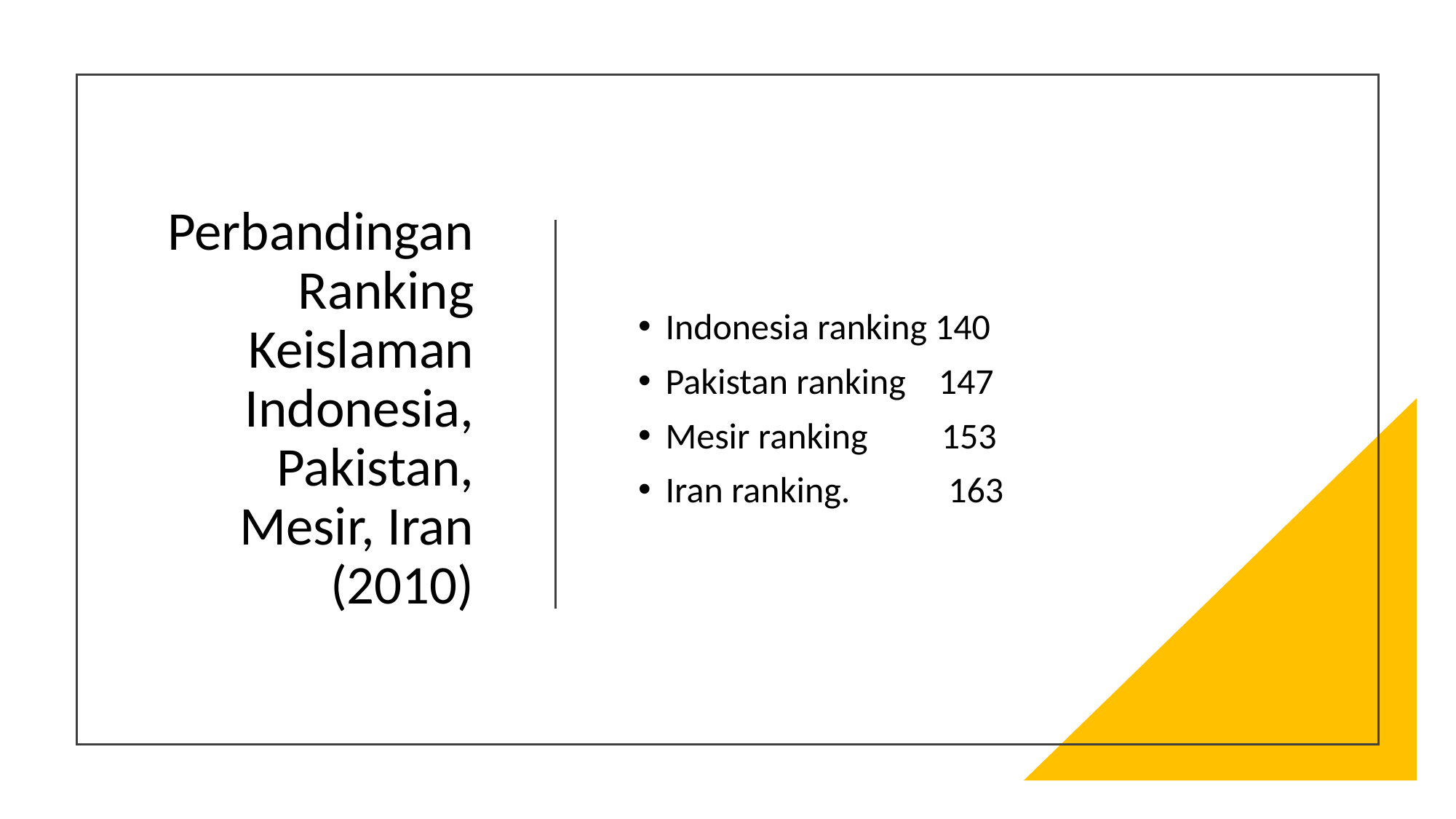

# Perbandingan Ranking Keislaman Indonesia, Pakistan, Mesir, Iran (2010)
Indonesia ranking 140
Pakistan ranking    147
Mesir ranking         153
Iran ranking.            163